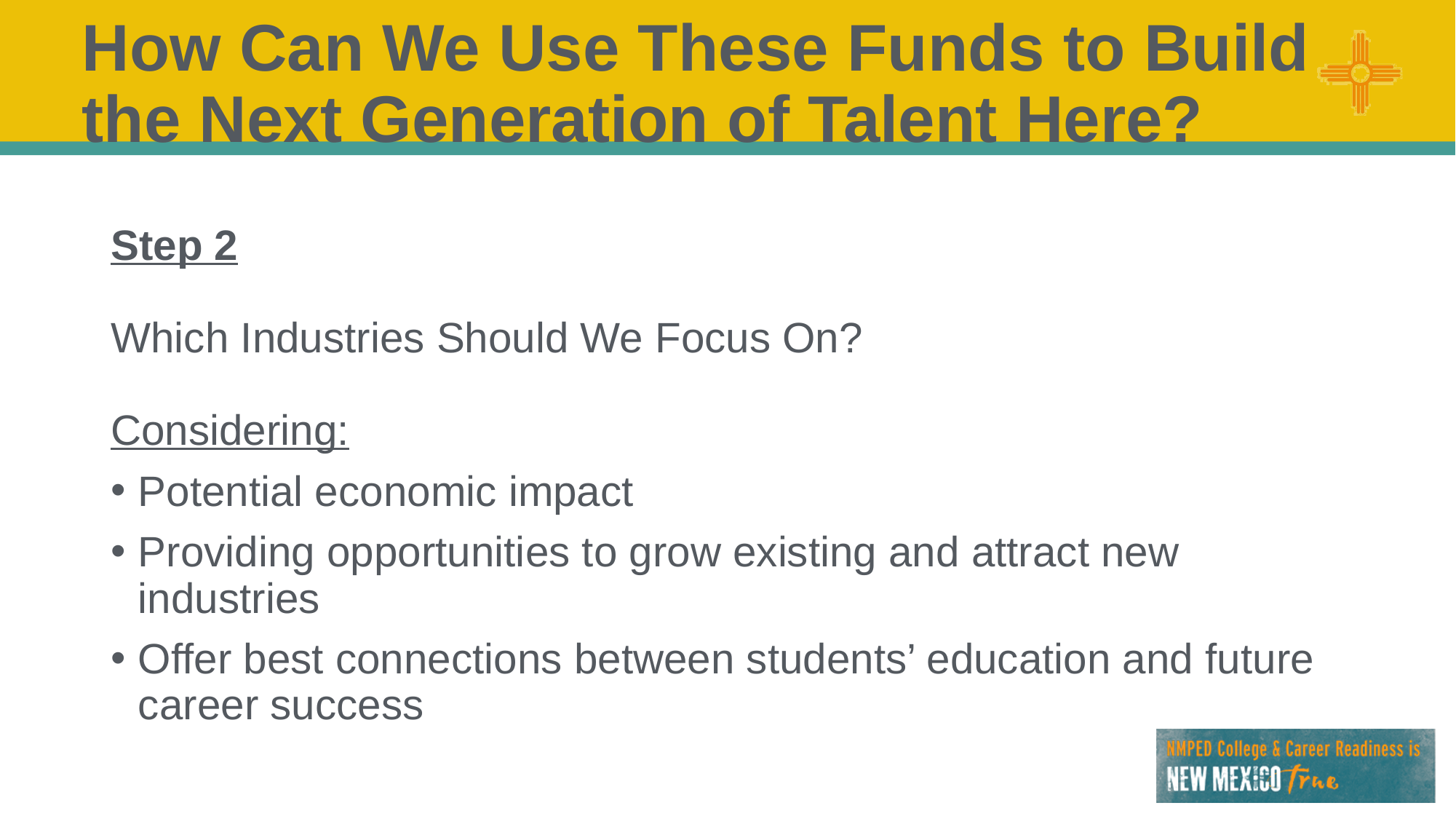

# How Can We Use These Funds to Build the Next Generation of Talent Here?
Step 2

Which Industries Should We Focus On?

Considering:
Potential economic impact
Providing opportunities to grow existing and attract new industries
Offer best connections between students’ education and future career success